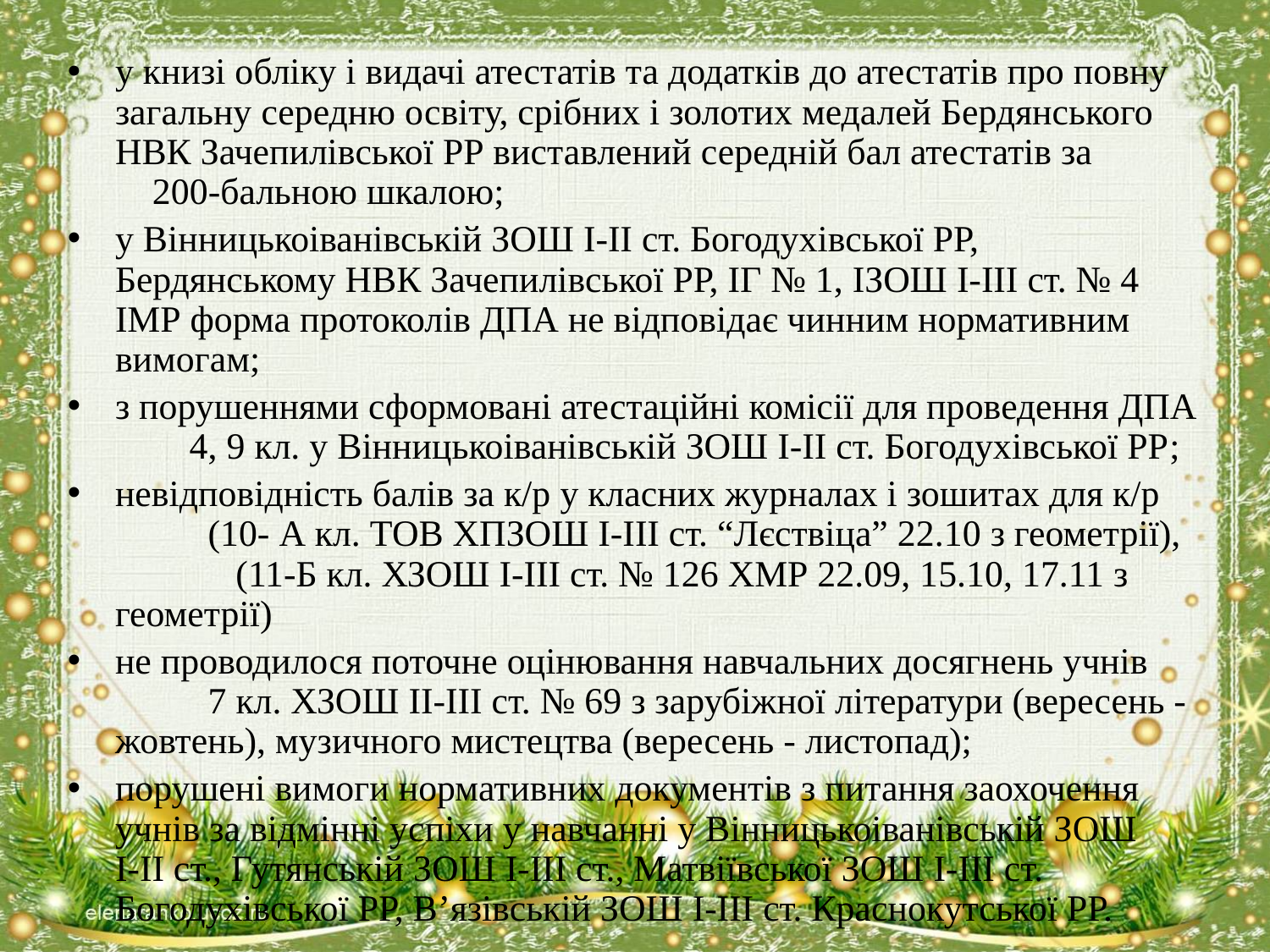

у книзі обліку і видачі атестатів та додатків до атестатів про повну загальну середню освіту, срібних і золотих медалей Бердянського НВК Зачепилівської РР виставлений середній бал атестатів за                200-бальною шкалою;
у Вінницькоіванівській ЗОШ І-ІІ ст. Богодухівської РР, Бердянському НВК Зачепилівської РР, ІГ № 1, ІЗОШ І-ІІІ ст. № 4 ІМР форма протоколів ДПА не відповідає чинним нормативним вимогам;
з порушеннями сформовані атестаційні комісії для проведення ДПА         4, 9 кл. у Вінницькоіванівській ЗОШ І-ІІ ст. Богодухівської РР;
невідповідність балів за к/р у класних журналах і зошитах для к/р               (10- А кл. ТОВ ХПЗОШ І-ІІІ ст. “Лєствіца” 22.10 з геометрії),                (11-Б кл. ХЗОШ І-ІІІ ст. № 126 ХМР 22.09, 15.10, 17.11 з геометрії)
не проводилося поточне оцінювання навчальних досягнень учнів                7 кл. ХЗОШ ІІ-ІІІ ст. № 69 з зарубіжної літератури (вересень - жовтень), музичного мистецтва (вересень - листопад);
порушені вимоги нормативних документів з питання заохочення учнів за відмінні успіхи у навчанні у Вінницькоіванівській ЗОШ       І-ІІ ст., Гутянській ЗОШ І-ІІІ ст., Матвіївської ЗОШ І-ІІІ ст. Богодухівської РР, В’язівській ЗОШ І-ІІІ ст. Краснокутської РР.